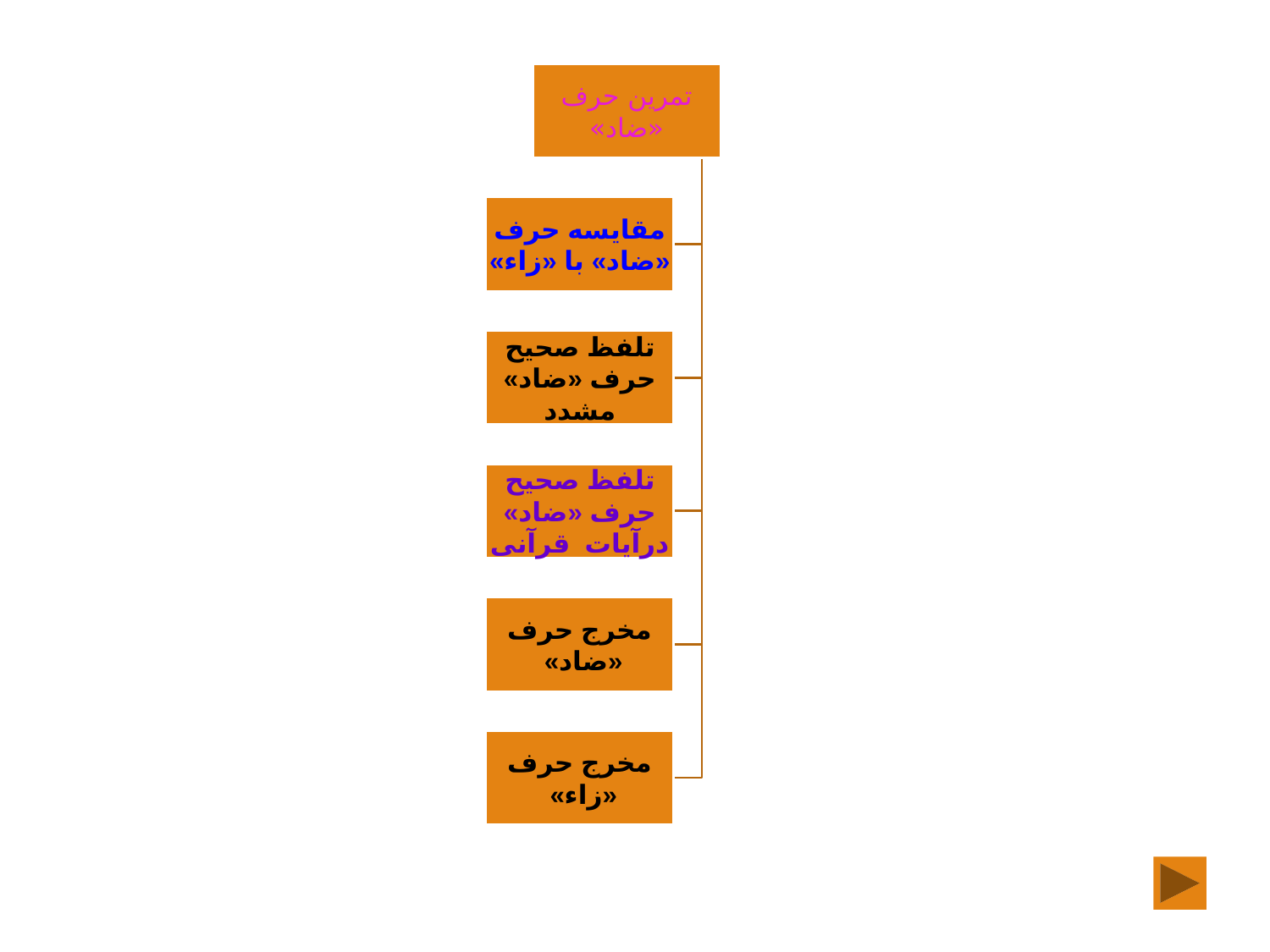

تمرین حرف «ضاد»
مقایسه حرف «ضاد» با «زاء»
تلفظ صحیح حرف «ضاد» مشدد
تلفظ صحیح حرف «ضاد» درآیات  قرآنی
مخرج حرف «ضاد»
مخرج حرف «زاء»